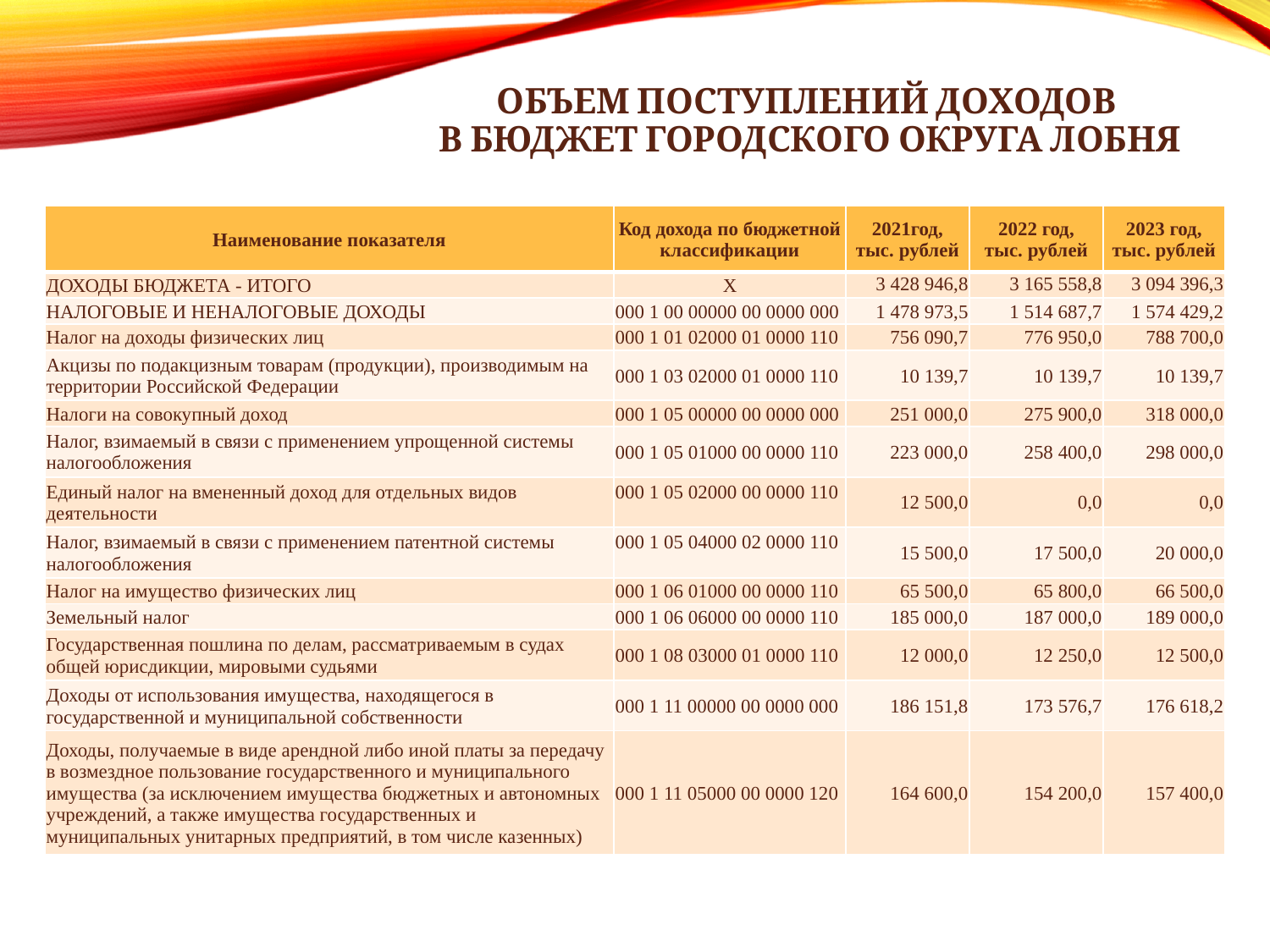

# Объем поступлений доходов в бюджет городского округа Лобня
| Наименование показателя | Код дохода по бюджетной классификации | 2021год, тыс. рублей | 2022 год, тыс. рублей | 2023 год, тыс. рублей |
| --- | --- | --- | --- | --- |
| ДОХОДЫ БЮДЖЕТА - ИТОГО | Х | 3 428 946,8 | 3 165 558,8 | 3 094 396,3 |
| НАЛОГОВЫЕ И НЕНАЛОГОВЫЕ ДОХОДЫ | 000 1 00 00000 00 0000 000 | 1 478 973,5 | 1 514 687,7 | 1 574 429,2 |
| Налог на доходы физических лиц | 000 1 01 02000 01 0000 110 | 756 090,7 | 776 950,0 | 788 700,0 |
| Акцизы по подакцизным товарам (продукции), производимым на территории Российской Федерации | 000 1 03 02000 01 0000 110 | 10 139,7 | 10 139,7 | 10 139,7 |
| Налоги на совокупный доход | 000 1 05 00000 00 0000 000 | 251 000,0 | 275 900,0 | 318 000,0 |
| Налог, взимаемый в связи с применением упрощенной системы налогообложения | 000 1 05 01000 00 0000 110 | 223 000,0 | 258 400,0 | 298 000,0 |
| Единый налог на вмененный доход для отдельных видов деятельности | 000 1 05 02000 00 0000 110 | 12 500,0 | 0,0 | 0,0 |
| Налог, взимаемый в связи с применением патентной системы налогообложения | 000 1 05 04000 02 0000 110 | 15 500,0 | 17 500,0 | 20 000,0 |
| Налог на имущество физических лиц | 000 1 06 01000 00 0000 110 | 65 500,0 | 65 800,0 | 66 500,0 |
| Земельный налог | 000 1 06 06000 00 0000 110 | 185 000,0 | 187 000,0 | 189 000,0 |
| Государственная пошлина по делам, рассматриваемым в судах общей юрисдикции, мировыми судьями | 000 1 08 03000 01 0000 110 | 12 000,0 | 12 250,0 | 12 500,0 |
| Доходы от использования имущества, находящегося в государственной и муниципальной собственности | 000 1 11 00000 00 0000 000 | 186 151,8 | 173 576,7 | 176 618,2 |
| Доходы, получаемые в виде арендной либо иной платы за передачу в возмездное пользование государственного и муниципального имущества (за исключением имущества бюджетных и автономных учреждений, а также имущества государственных и муниципальных унитарных предприятий, в том числе казенных) | 000 1 11 05000 00 0000 120 | 164 600,0 | 154 200,0 | 157 400,0 |